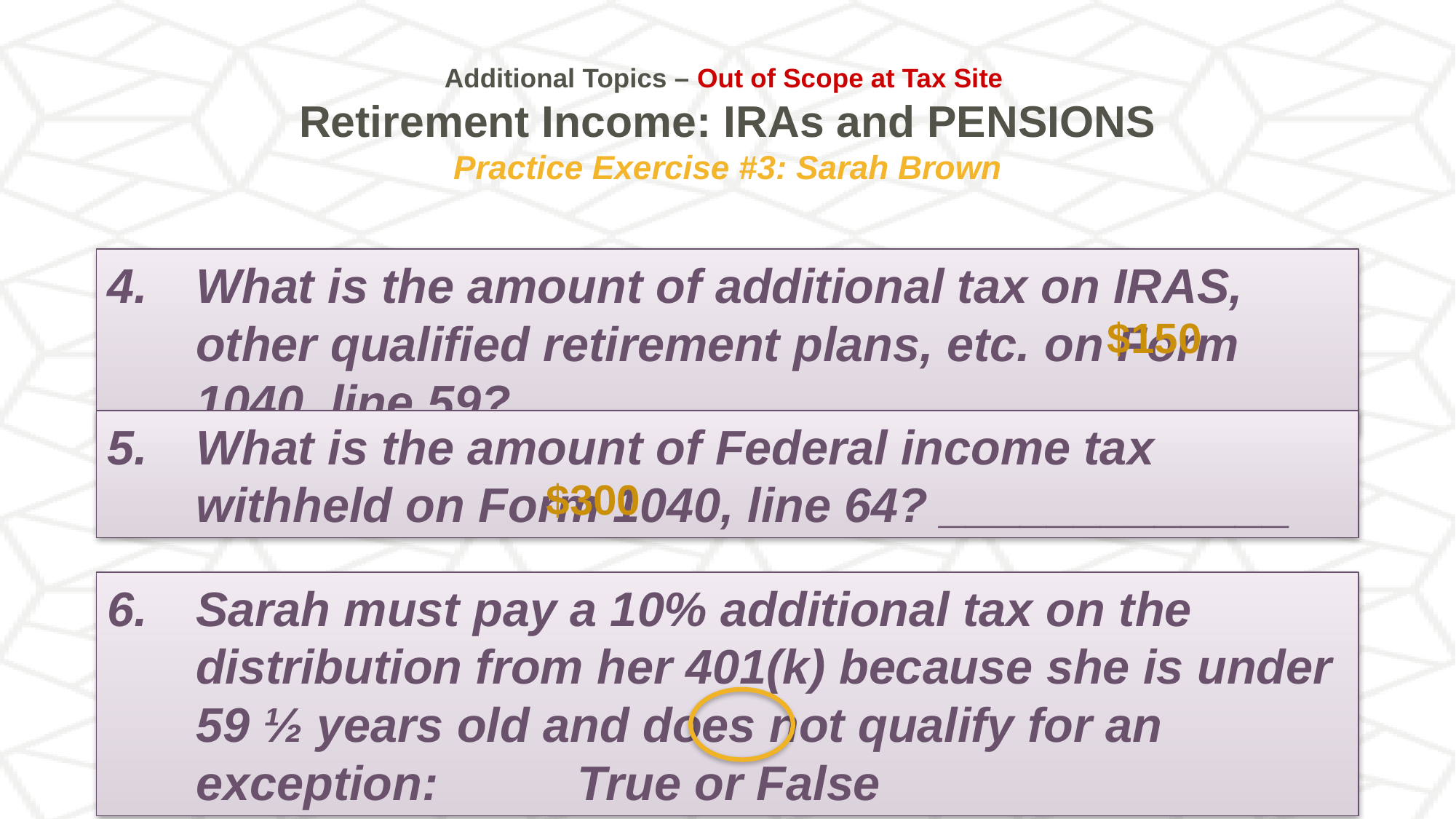

# Additional Topics – Out of Scope at Tax Site Retirement Income: IRAs and PENSIONS Practice Exercise #3: Sarah Brown
What is the amount of additional tax on IRAS, other qualified retirement plans, etc. on Form 1040, line 59? ___________
$150
What is the amount of Federal income tax withheld on Form 1040, line 64? _____________
$300
Sarah must pay a 10% additional tax on the distribution from her 401(k) because she is under 59 ½ years old and does not qualify for an exception:	    True or False